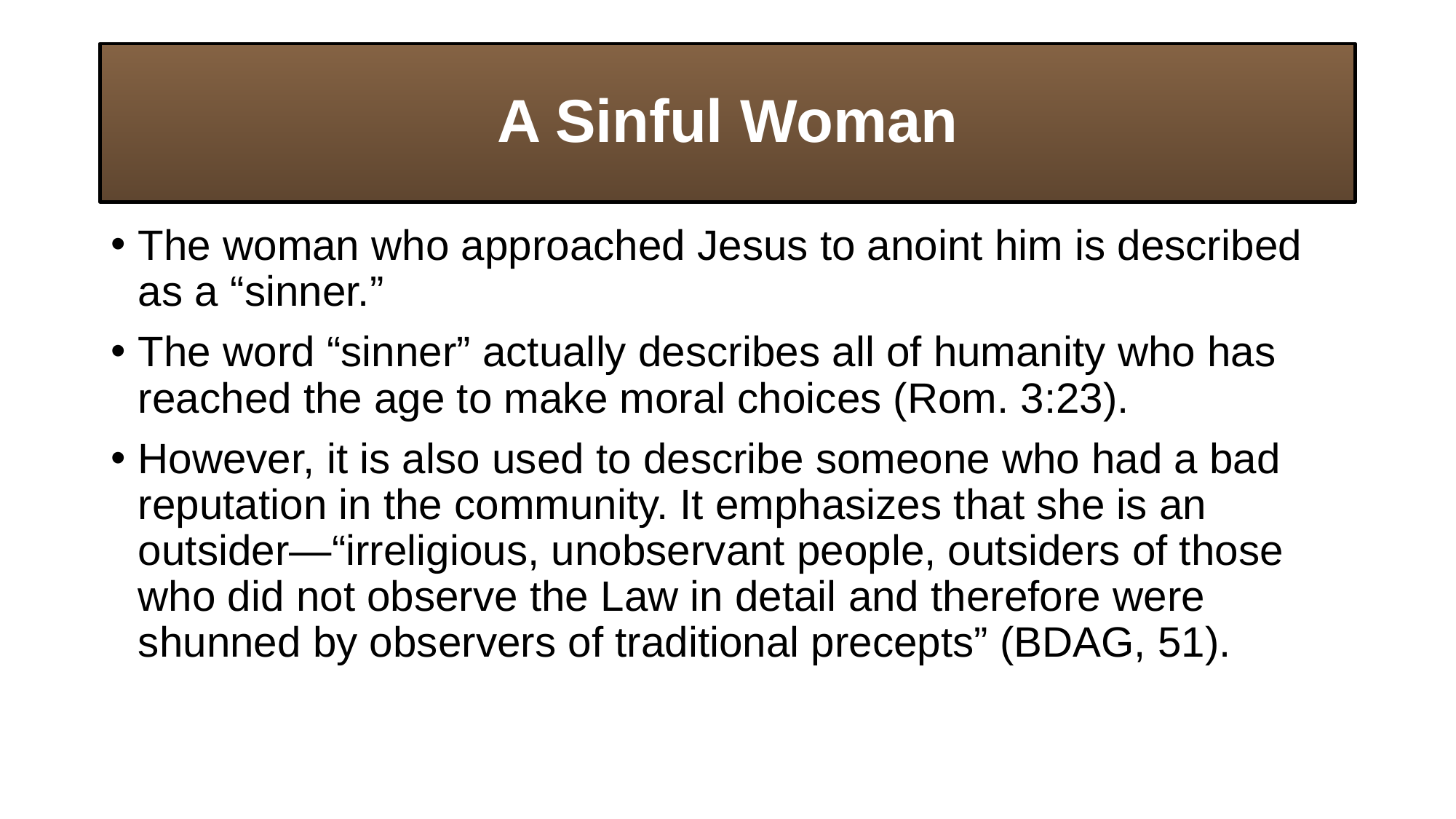

# A Sinful Woman
The woman who approached Jesus to anoint him is described as a “sinner.”
The word “sinner” actually describes all of humanity who has reached the age to make moral choices (Rom. 3:23).
However, it is also used to describe someone who had a bad reputation in the community. It emphasizes that she is an outsider—“irreligious, unobservant people, outsiders of those who did not observe the Law in detail and therefore were shunned by observers of traditional precepts” (BDAG, 51).